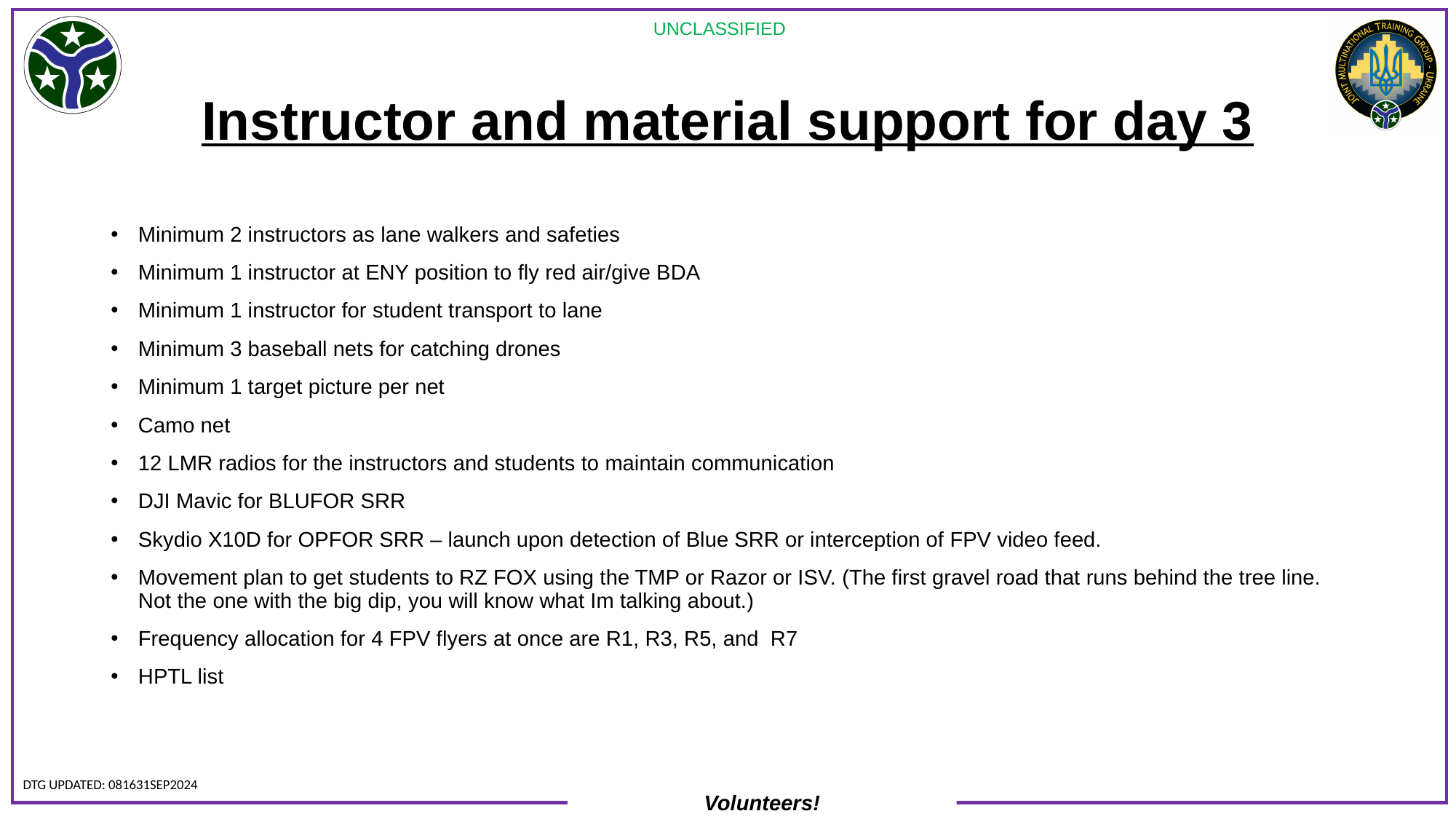

# Instructor and material support for day 3
Minimum 2 instructors as lane walkers and safeties
Minimum 1 instructor at ENY position to fly red air/give BDA
Minimum 1 instructor for student transport to lane
Minimum 3 baseball nets for catching drones
Minimum 1 target picture per net
Camo net
12 LMR radios for the instructors and students to maintain communication
DJI Mavic for BLUFOR SRR
Skydio X10D for OPFOR SRR – launch upon detection of Blue SRR or interception of FPV video feed.
Movement plan to get students to RZ FOX using the TMP or Razor or ISV. (The first gravel road that runs behind the tree line. Not the one with the big dip, you will know what Im talking about.)
Frequency allocation for 4 FPV flyers at once are R1, R3, R5, and  R7
HPTL list